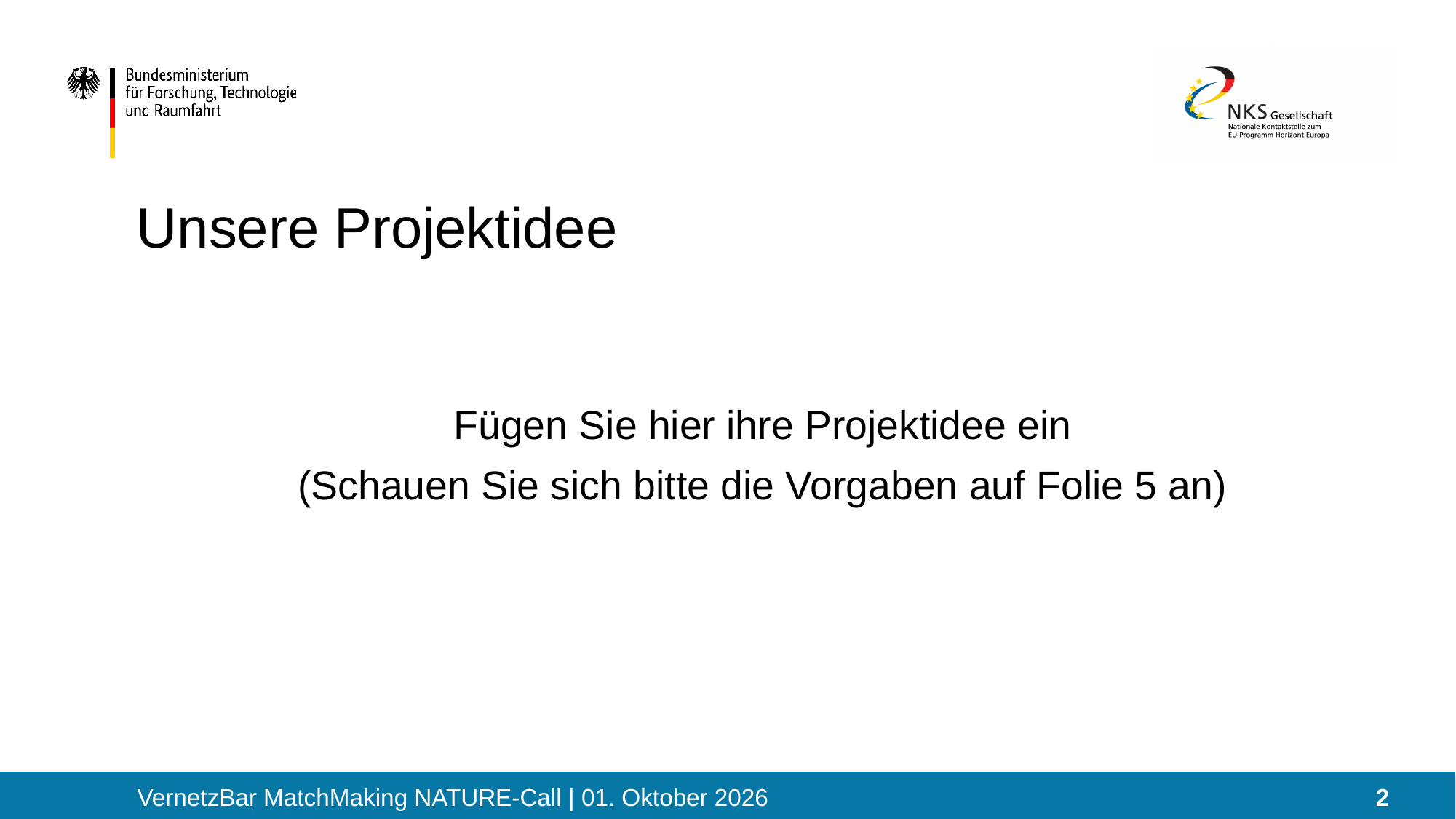

# Unsere Projektidee

Fügen Sie hier ihre Projektidee ein
(Schauen Sie sich bitte die Vorgaben auf Folie 5 an)